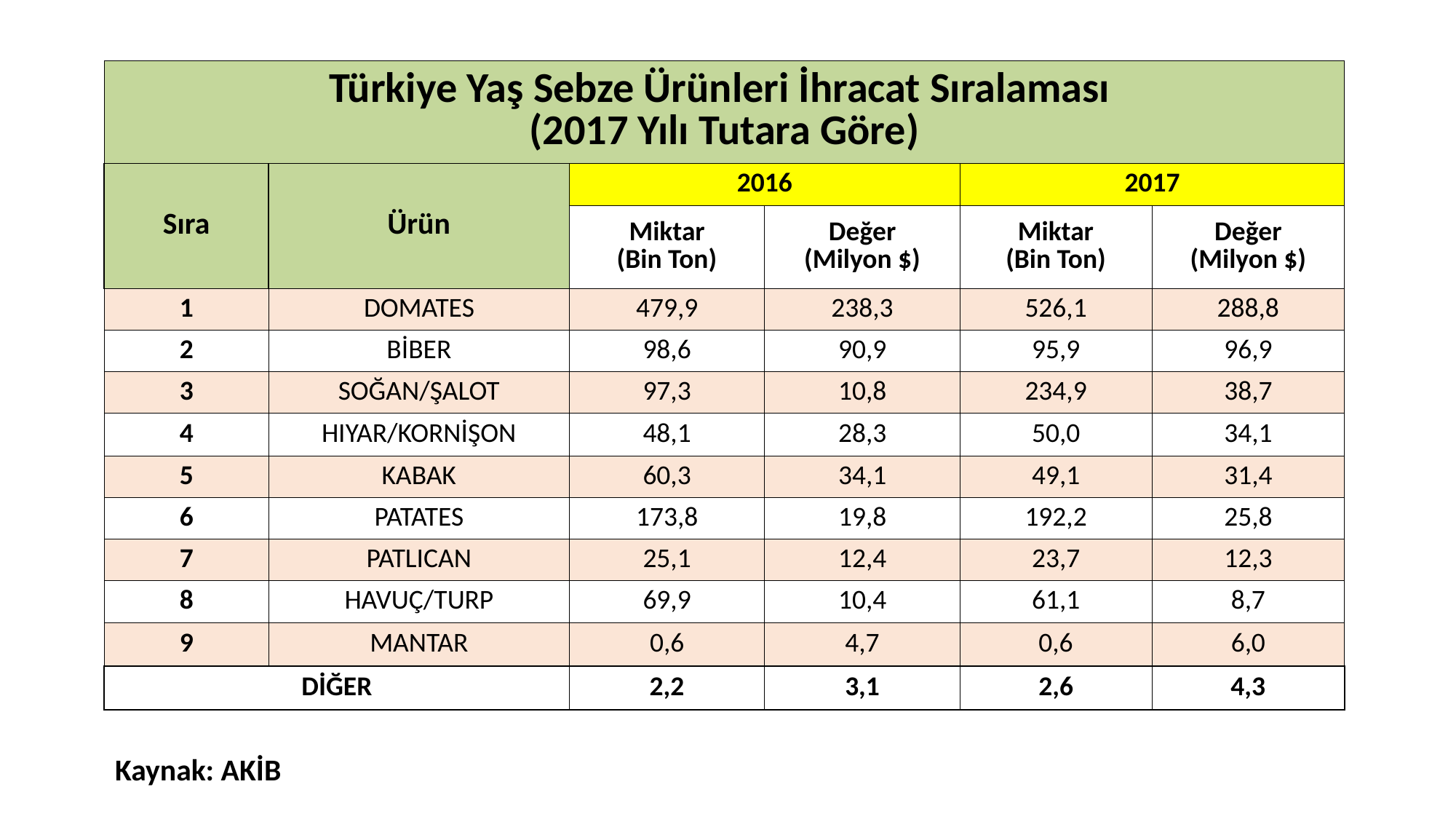

| Türkiye Yaş Sebze Ürünleri İhracat Sıralaması (2017 Yılı Tutara Göre) |  |  |  |  |  |
| --- | --- | --- | --- | --- | --- |
| Sıra | Ürün | 2016 |  | 2017 |  |
|  |  | Miktar (Bin Ton) | Değer (Milyon $) | Miktar (Bin Ton) | Değer (Milyon $) |
| 1 | DOMATES | 479,9 | 238,3 | 526,1 | 288,8 |
| 2 | BİBER | 98,6 | 90,9 | 95,9 | 96,9 |
| 3 | SOĞAN/ŞALOT | 97,3 | 10,8 | 234,9 | 38,7 |
| 4 | HIYAR/KORNİŞON | 48,1 | 28,3 | 50,0 | 34,1 |
| 5 | KABAK | 60,3 | 34,1 | 49,1 | 31,4 |
| 6 | PATATES | 173,8 | 19,8 | 192,2 | 25,8 |
| 7 | PATLICAN | 25,1 | 12,4 | 23,7 | 12,3 |
| 8 | HAVUÇ/TURP | 69,9 | 10,4 | 61,1 | 8,7 |
| 9 | MANTAR | 0,6 | 4,7 | 0,6 | 6,0 |
| DİĞER |  | 2,2 | 3,1 | 2,6 | 4,3 |
Kaynak: AKİB